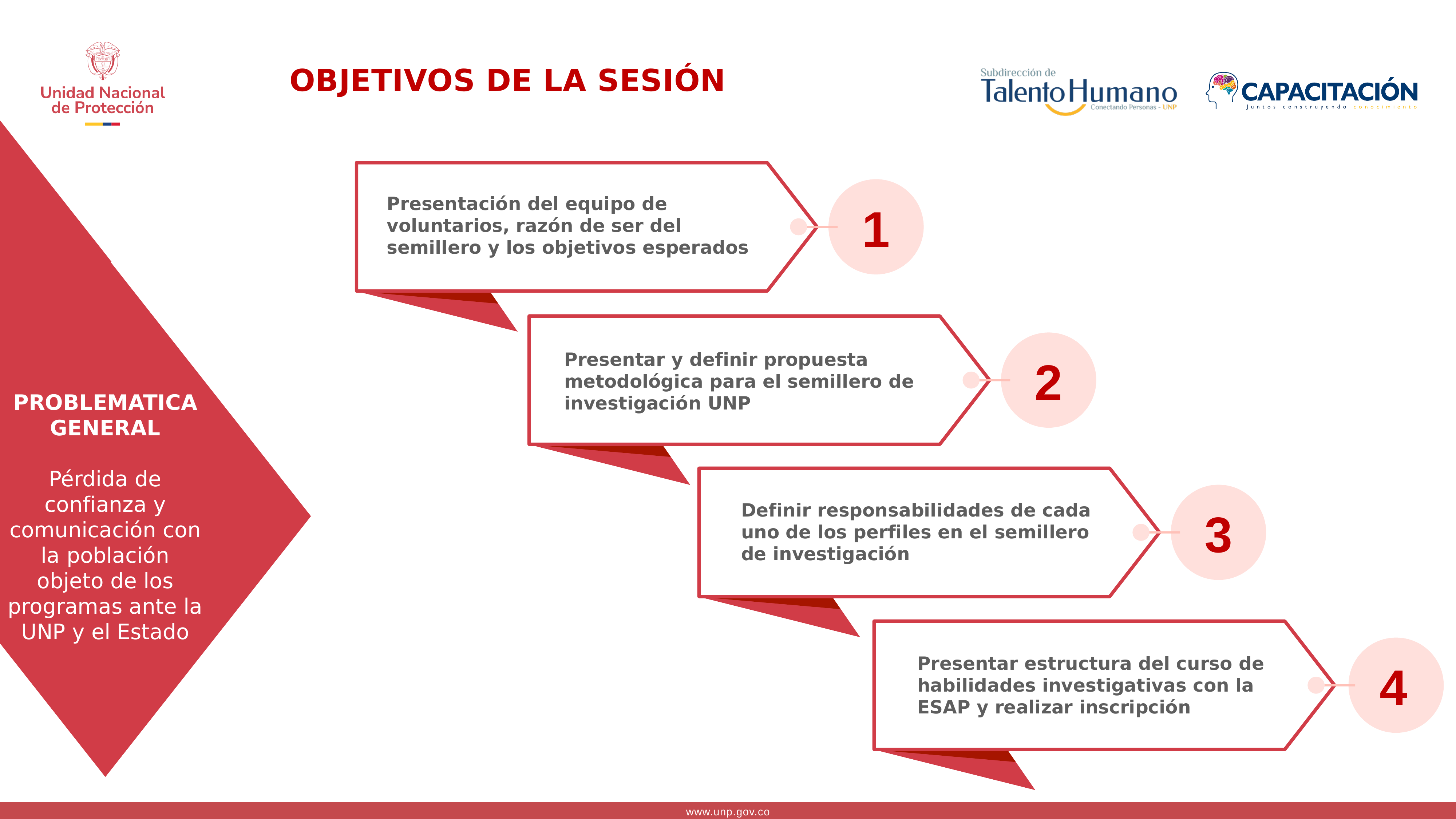

Fortalecer el conocimiento y la innovación en materia de

, Seguridad y Protección, de institucional y el Decreto 1066 de 2015
OBJETIVOS DE LA SESIÓN

Presentación del equipo de voluntarios, razón de ser del semillero y los objetivos esperados
1

PROBLEMATICA GENERAL

Pérdida de confianza y comunicación con la población objeto de los programas ante la UNP y el Estado

Title 02

Presentar y definir propuesta metodológica para el semillero de investigación UNP
2

Title 02
Title 02
Title 03

Definir responsabilidades de cada uno de los perfiles en el semillero de investigación
3
You can customize anything you see in this text-box, just write your information here.

Title 02
Title 02
Title 03

Presentar estructura del curso de habilidades investigativas con la ESAP y realizar inscripción
4
You can customize anything you see in this text-box, just write your information here.